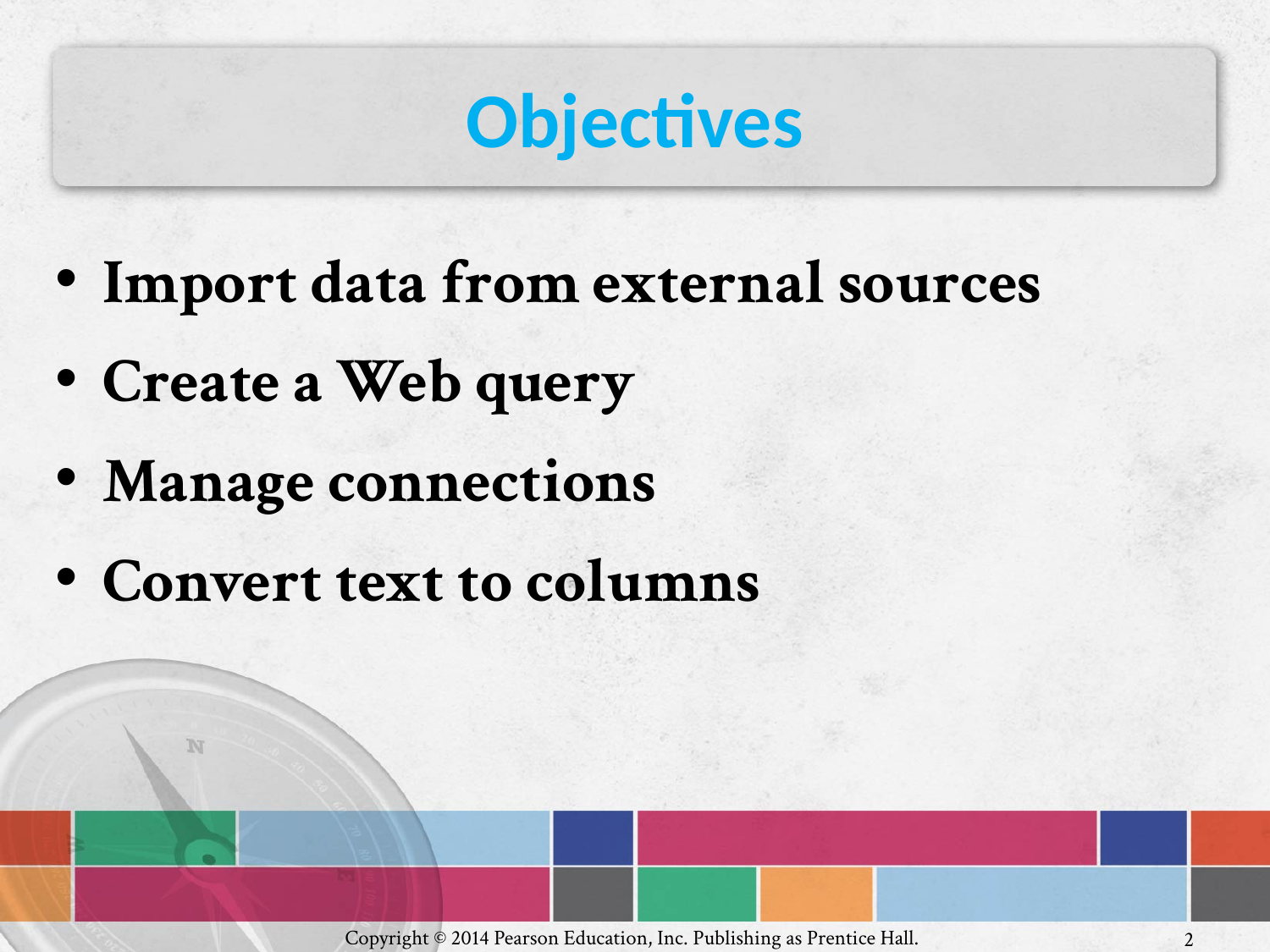

# Objectives
Import data from external sources
Create a Web query
Manage connections
Convert text to columns

Copyright © 2014 Pearson Education, Inc. Publishing as Prentice Hall.

2